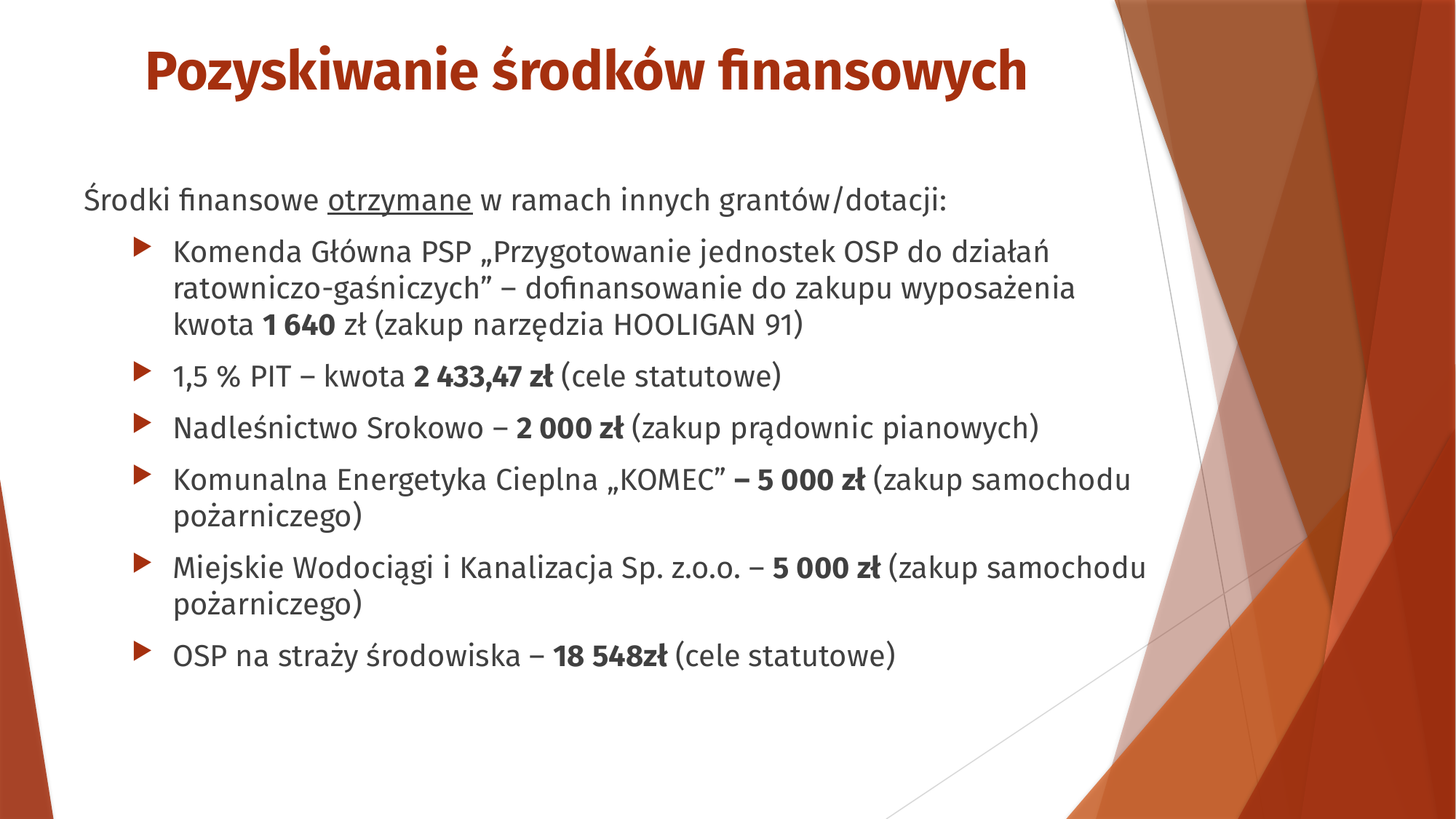

# Pozyskiwanie środków finansowych
Środki finansowe otrzymane w ramach innych grantów/dotacji:
Komenda Główna PSP „Przygotowanie jednostek OSP do działań ratowniczo-gaśniczych” – dofinansowanie do zakupu wyposażenia kwota 1 640 zł (zakup narzędzia HOOLIGAN 91)
1,5 % PIT – kwota 2 433,47 zł (cele statutowe)
Nadleśnictwo Srokowo – 2 000 zł (zakup prądownic pianowych)
Komunalna Energetyka Cieplna „KOMEC” – 5 000 zł (zakup samochodu pożarniczego)
Miejskie Wodociągi i Kanalizacja Sp. z.o.o. – 5 000 zł (zakup samochodu pożarniczego)
OSP na straży środowiska – 18 548zł (cele statutowe)